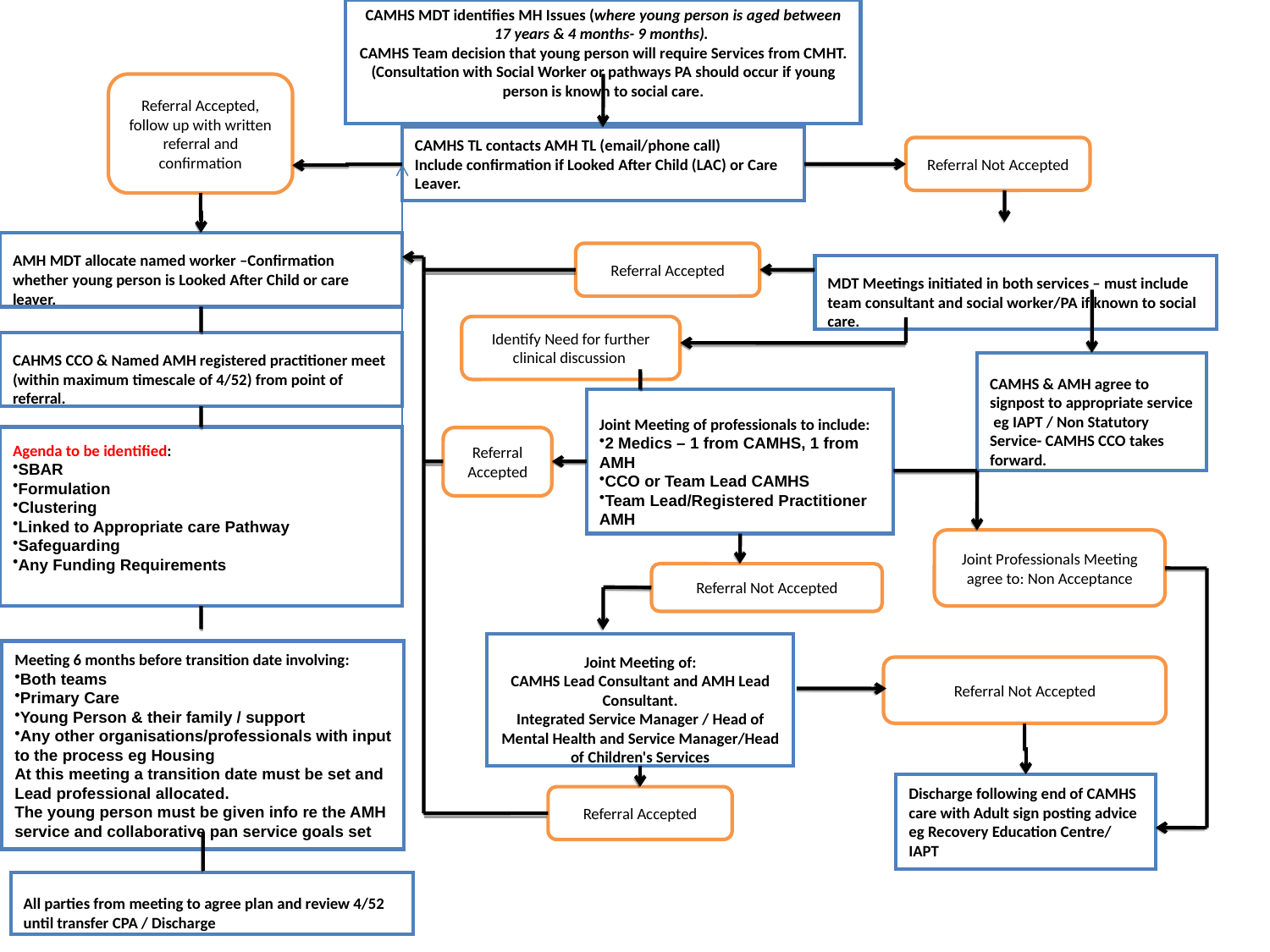

CAMHS MDT identifies MH Issues (where young person is aged between 17 years & 4 months- 9 months).
CAMHS Team decision that young person will require Services from CMHT. (Consultation with Social Worker or pathways PA should occur if young person is known to social care.

Referral Accepted, follow up with written referral and confirmation

CAMHS TL contacts AMH TL (email/phone call)
Include confirmation if Looked After Child (LAC) or Care Leaver.
Referral Not Accepted

AMH MDT allocate named worker –Confirmation whether young person is Looked After Child or care leaver.
Referral Accepted

MDT Meetings initiated in both services – must include team consultant and social worker/PA if known to social care.

Identify Need for further clinical discussion

CAHMS CCO & Named AMH registered practitioner meet (within maximum timescale of 4/52) from point of referral.

CAMHS & AMH agree to signpost to appropriate service  eg IAPT / Non Statutory Service- CAMHS CCO takes forward.

Joint Meeting of professionals to include:
2 Medics – 1 from CAMHS, 1 from AMH
CCO or Team Lead CAMHS
Team Lead/Registered Practitioner AMH

Agenda to be identified:
SBAR
Formulation
Clustering
Linked to Appropriate care Pathway
Safeguarding
Any Funding Requirements

Referral Accepted

Joint Professionals Meeting agree to: Non Acceptance

Referral Not Accepted

Joint Meeting of:
CAMHS Lead Consultant and AMH Lead Consultant.
Integrated Service Manager / Head of Mental Health and Service Manager/Head of Children's Services
Meeting 6 months before transition date involving:
Both teams
Primary Care
Young Person & their family / support
Any other organisations/professionals with input to the process eg Housing
At this meeting a transition date must be set and Lead professional allocated.
The young person must be given info re the AMH service and collaborative pan service goals set
Referral Not Accepted

Discharge following end of CAMHS care with Adult sign posting advice eg Recovery Education Centre/ IAPT

Referral Accepted

All parties from meeting to agree plan and review 4/52 until transfer CPA / Discharge